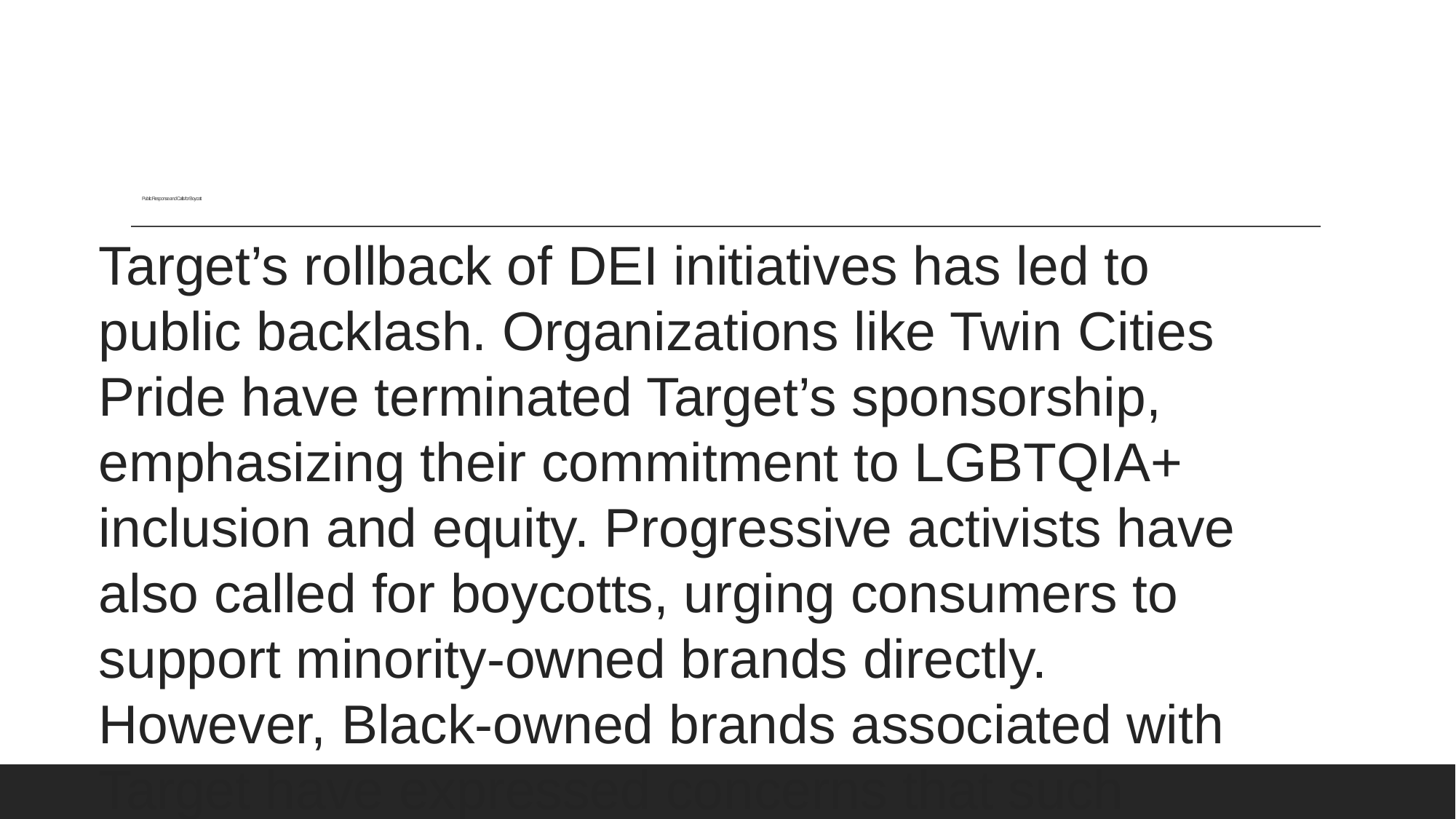

# Public Response and Calls for Boycott
Target’s rollback of DEI initiatives has led to public backlash. Organizations like Twin Cities Pride have terminated Target’s sponsorship, emphasizing their commitment to LGBTQIA+ inclusion and equity. Progressive activists have also called for boycotts, urging consumers to support minority-owned brands directly. However, Black-owned brands associated with Target have expressed concerns that such boycotts could negatively impact their businesses, potentially leading to decreased sales and removal from Target shelves. nypost.com